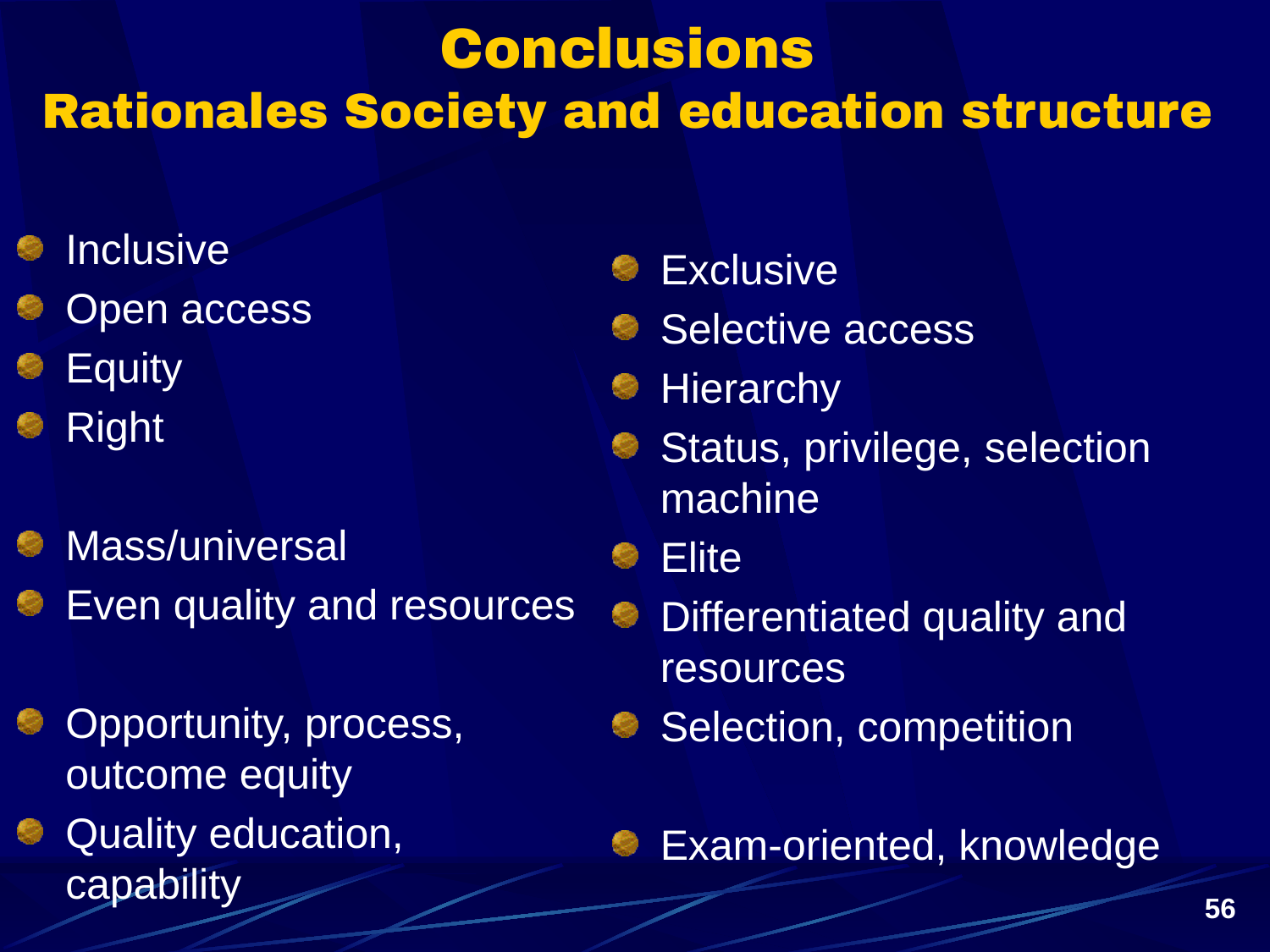

# Conclusions Rationales Society and education structure

Inclusive
Open access
Equity
Right

Mass/universal
Even quality and resources

Opportunity, process, outcome equity
Quality education, capability

Exclusive
Selective access
Hierarchy
Status, privilege, selection machine
Elite
Differentiated quality and resources
Selection, competition

Exam-oriented, knowledge
56